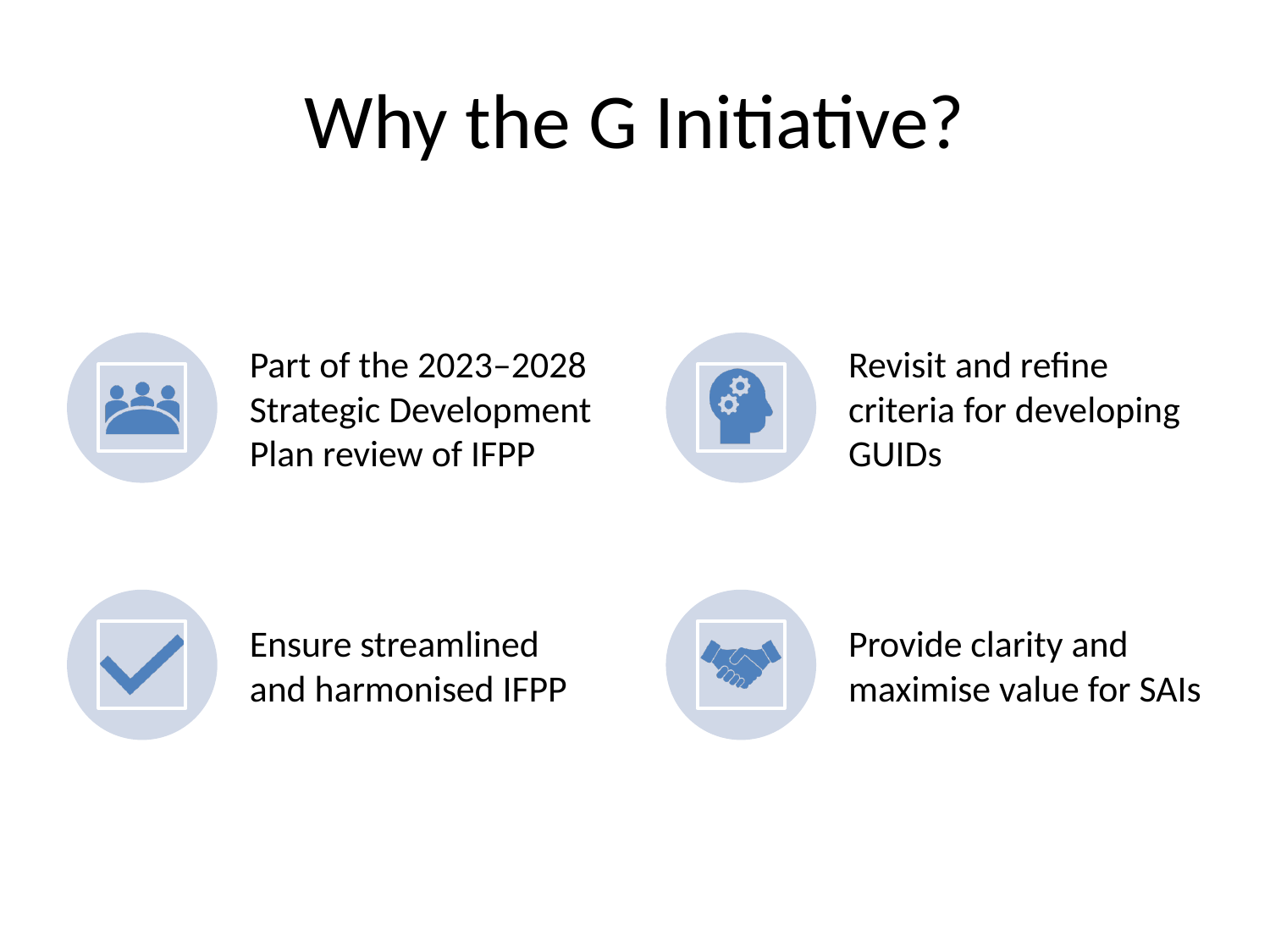

# Why the G Initiative?
Part of the 2023–2028 Strategic Development Plan review of IFPP
Revisit and refine criteria for developing GUIDs
Ensure streamlined and harmonised IFPP
Provide clarity and maximise value for SAIs